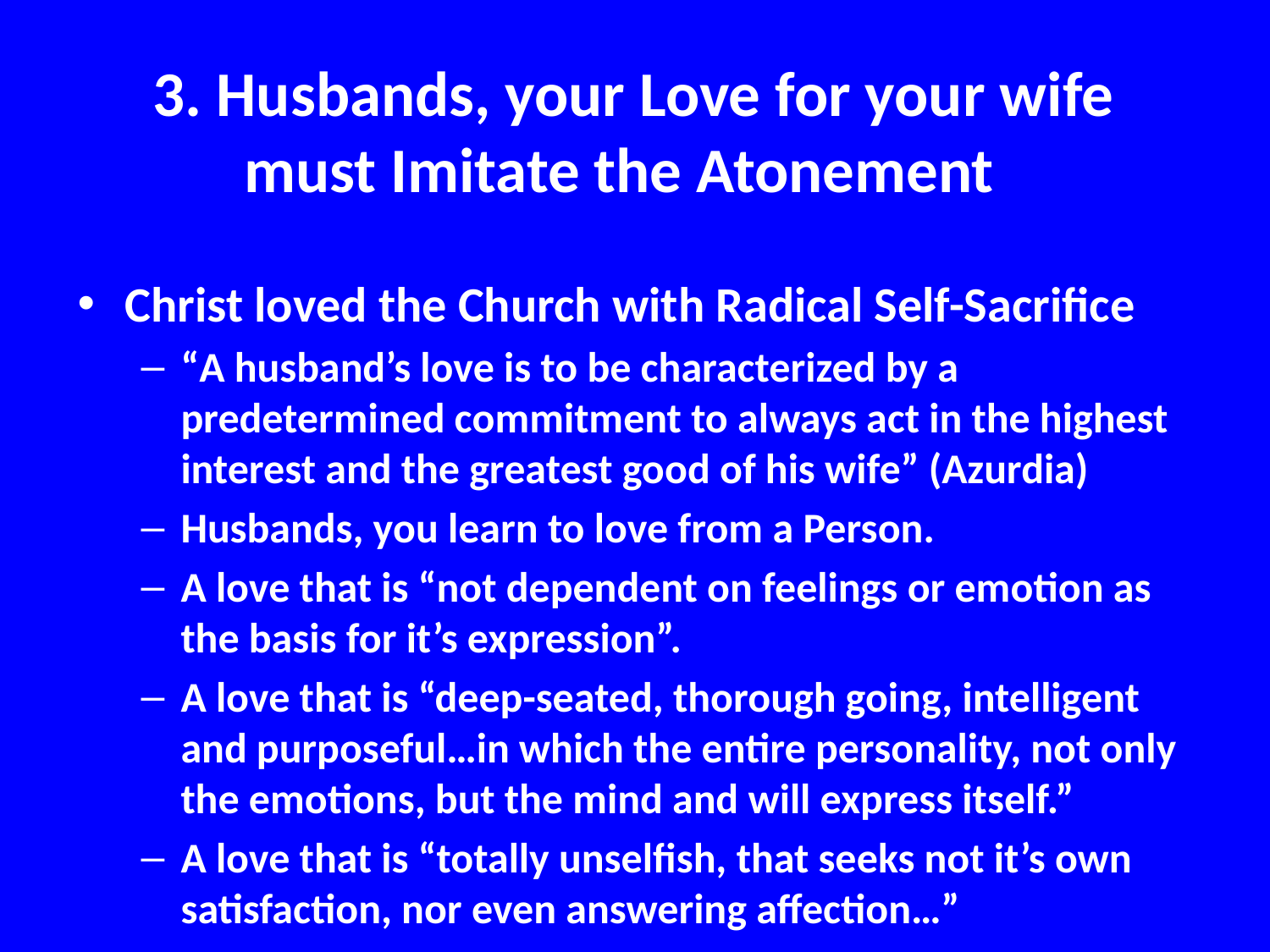

# 3. Husbands, your Love for your wife must Imitate the Atonement
Christ loved the Church with Radical Self-Sacrifice
“A husband’s love is to be characterized by a predetermined commitment to always act in the highest interest and the greatest good of his wife” (Azurdia)
Husbands, you learn to love from a Person.
A love that is “not dependent on feelings or emotion as the basis for it’s expression”.
A love that is “deep-seated, thorough going, intelligent and purposeful…in which the entire personality, not only the emotions, but the mind and will express itself.”
A love that is “totally unselfish, that seeks not it’s own satisfaction, nor even answering affection…”